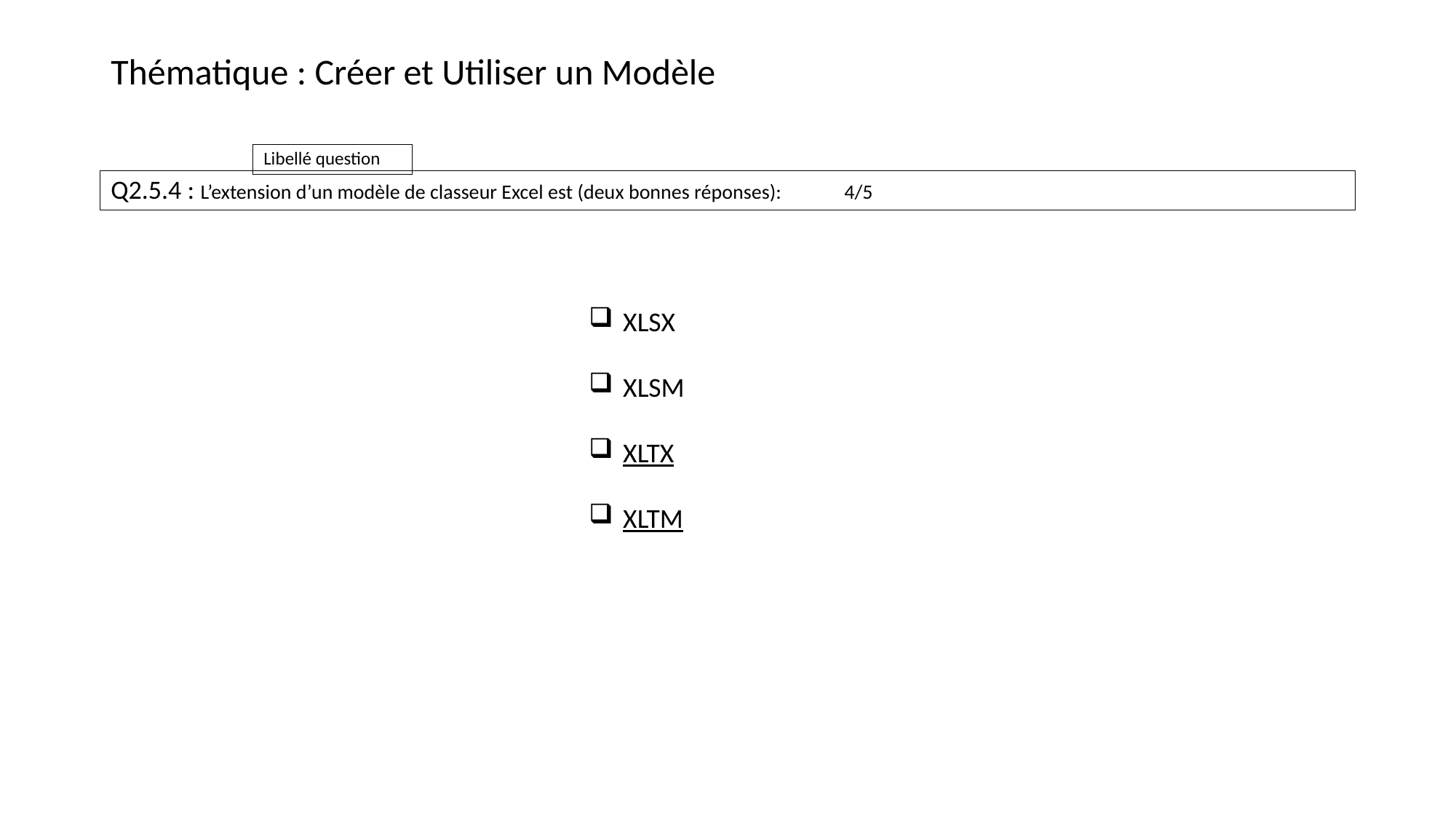

# Thématique : Créer et Utiliser un Modèle
Q2.5.4 : L’extension d’un modèle de classeur Excel est (deux bonnes réponses):	4/5
XLSX
XLSM
XLTX
XLTM